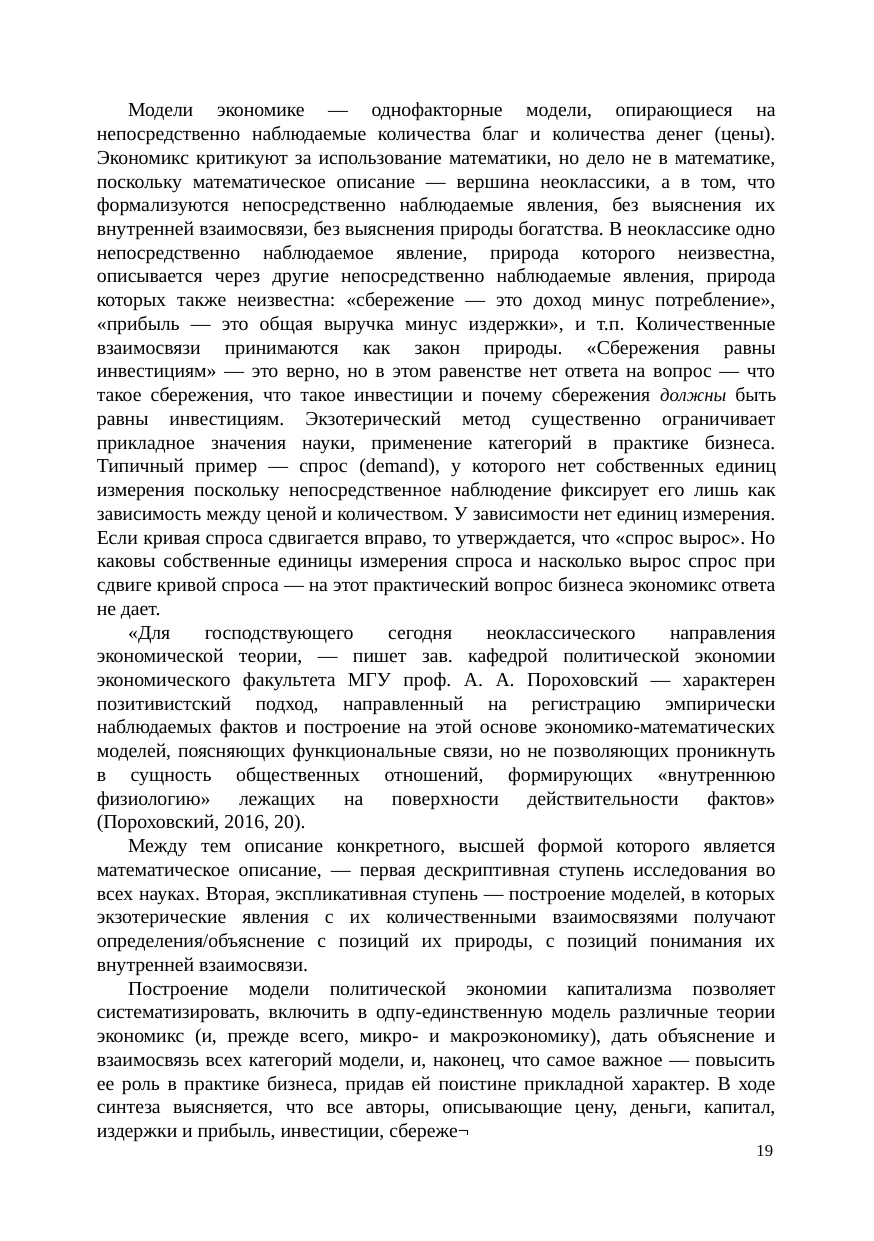

Модели экономике — однофакторные модели, опирающиеся на непосредственно наблюдаемые количества благ и количества денег (цены). Экономикс критикуют за использование математики, но дело не в математике, поскольку математическое описание — вершина неоклассики, а в том, что формализуются непосредственно наблюдаемые явления, без выяснения их внутренней взаимосвязи, без выяснения природы богатства. В неоклассике одно непосредственно наблюдаемое явление, природа которого неизвестна, описывается через другие непосредственно наблюдаемые явления, природа которых также неизвестна: «сбережение — это доход минус потребление», «прибыль — это общая выручка минус издержки», и т.п. Количественные взаимосвязи принимаются как закон природы. «Сбережения равны инвестициям» — это верно, но в этом равенстве нет ответа на вопрос — что такое сбережения, что такое инвестиции и почему сбережения должны быть равны инвестициям. Экзотерический метод существенно ограничивает прикладное значения науки, применение категорий в практике бизнеса. Типичный пример — спрос (demand), у которого нет собственных единиц измерения поскольку непосредственное наблюдение фиксирует его лишь как зависимость между ценой и количеством. У зависимости нет единиц измерения. Если кривая спроса сдвигается вправо, то утверждается, что «спрос вырос». Но каковы собственные единицы измерения спроса и насколько вырос спрос при сдвиге кривой спроса — на этот практический вопрос бизнеса экономикс ответа не дает.
«Для господствующего сегодня неоклассического направления экономической теории, — пишет зав. кафедрой политической экономии экономического факультета МГУ проф. А. А. Пороховский — характерен позитивистский подход, направленный на регистрацию эмпирически наблюдаемых фактов и построение на этой основе экономико-математических моделей, поясняющих функциональные связи, но не позволяющих проникнуть в сущность общественных отношений, формирующих «внутреннюю физиологию» лежащих на поверхности действительности фактов» (Пороховский, 2016, 20).
Между тем описание конкретного, высшей формой которого является математическое описание, — первая дескриптивная ступень исследования во всех науках. Вторая, экспликативная ступень — построение моделей, в которых экзотерические явления с их количественными взаимосвязями получают определения/объяснение с позиций их природы, с позиций понимания их внутренней взаимосвязи.
Построение модели политической экономии капитализма позволяет систематизировать, включить в одпу-единственную модель различные теории экономикс (и, прежде всего, микро- и макроэкономику), дать объяснение и взаимосвязь всех категорий модели, и, наконец, что самое важное — повысить ее роль в практике бизнеса, придав ей поистине прикладной характер. В ходе синтеза выясняется, что все авторы, описывающие цену, деньги, капитал, издержки и прибыль, инвестиции, сбереже¬
19